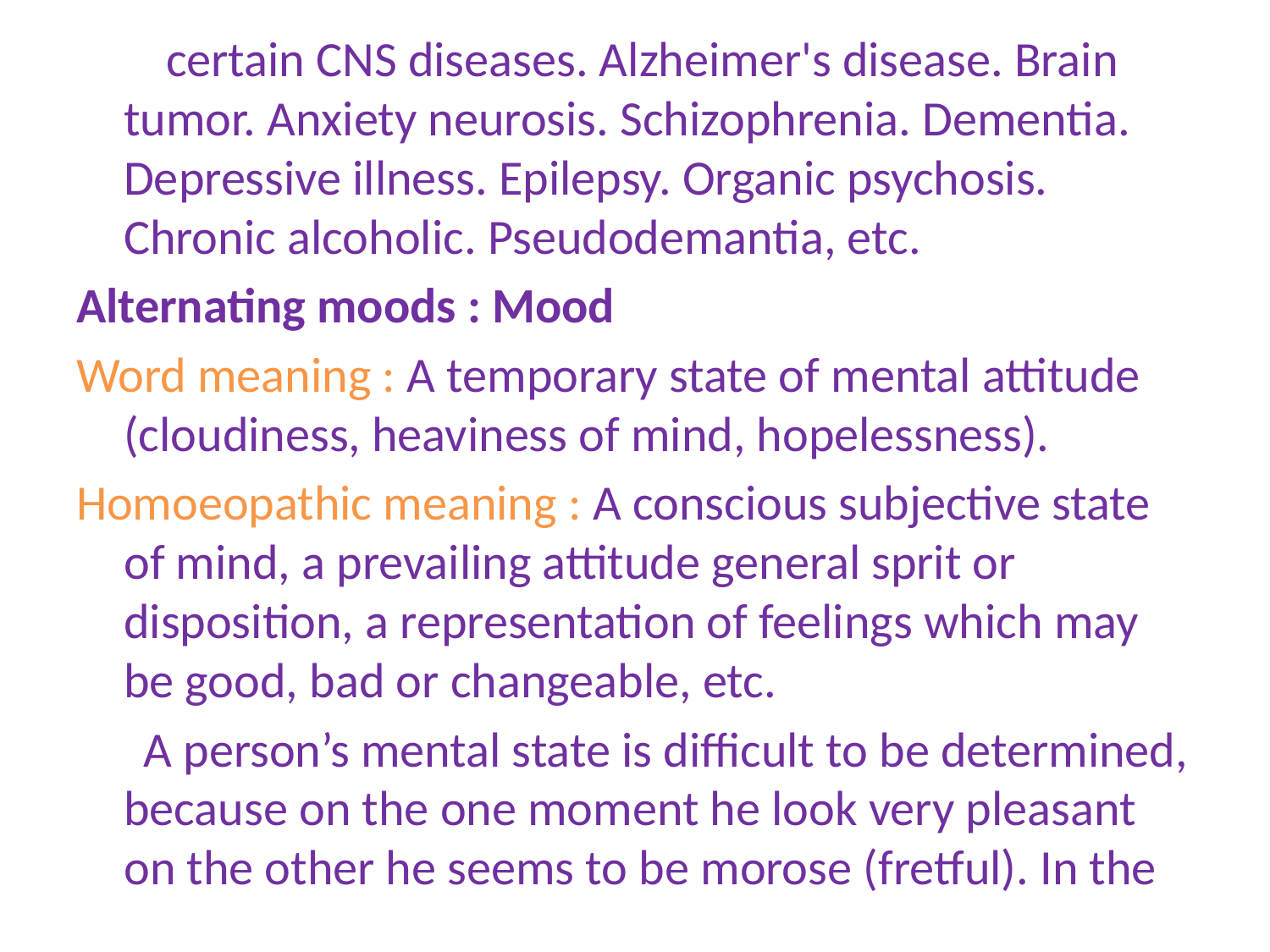

certain CNS diseases. Alzheimer's disease. Brain tumor. Anxiety neurosis. Schizophrenia. Dementia. Depressive illness. Epilepsy. Organic psychosis. Chronic alcoholic. Pseudodemantia, etc.
Alternating moods : Mood
Word meaning : A temporary state of mental attitude (cloudiness, heaviness of mind, hopelessness).
Homoeopathic meaning : A conscious subjective state of mind, a prevailing attitude general sprit or disposition, a representation of feelings which may be good, bad or changeable, etc.
      A person’s mental state is difficult to be determined, because on the one moment he look very pleasant on the other he seems to be morose (fretful). In the